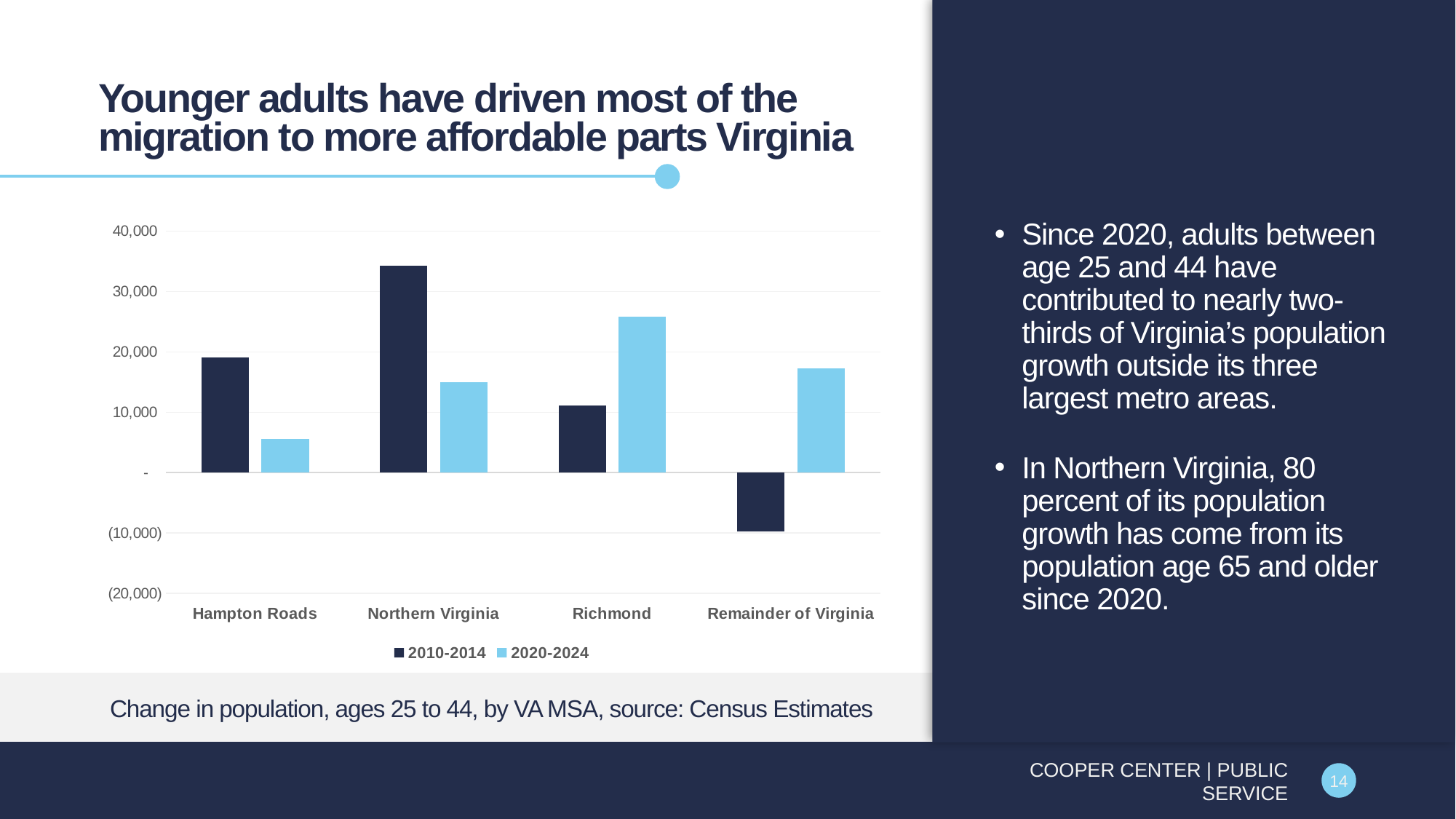

# Younger adults have driven most of the migration to more affordable parts Virginia

### Chart

| Category | 2010-2014 | 2020-2024 |
|---|---|---|
| Hampton Roads | 19074.0 | 5593.0 |
| Northern Virginia | 34226.0 | 14960.0 |
| Richmond | 11165.0 | 25805.0 |
| Remainder of Virginia | -9698.0 | 17302.0 |
Since 2020, adults between age 25 and 44 have contributed to nearly two-thirds of Virginia’s population growth outside its three largest metro areas.
In Northern Virginia, 80 percent of its population growth has come from its population age 65 and older since 2020.

Change in population, ages 25 to 44, by VA MSA, source: Census Estimates
COOPER CENTER | PUBLIC SERVICE
14